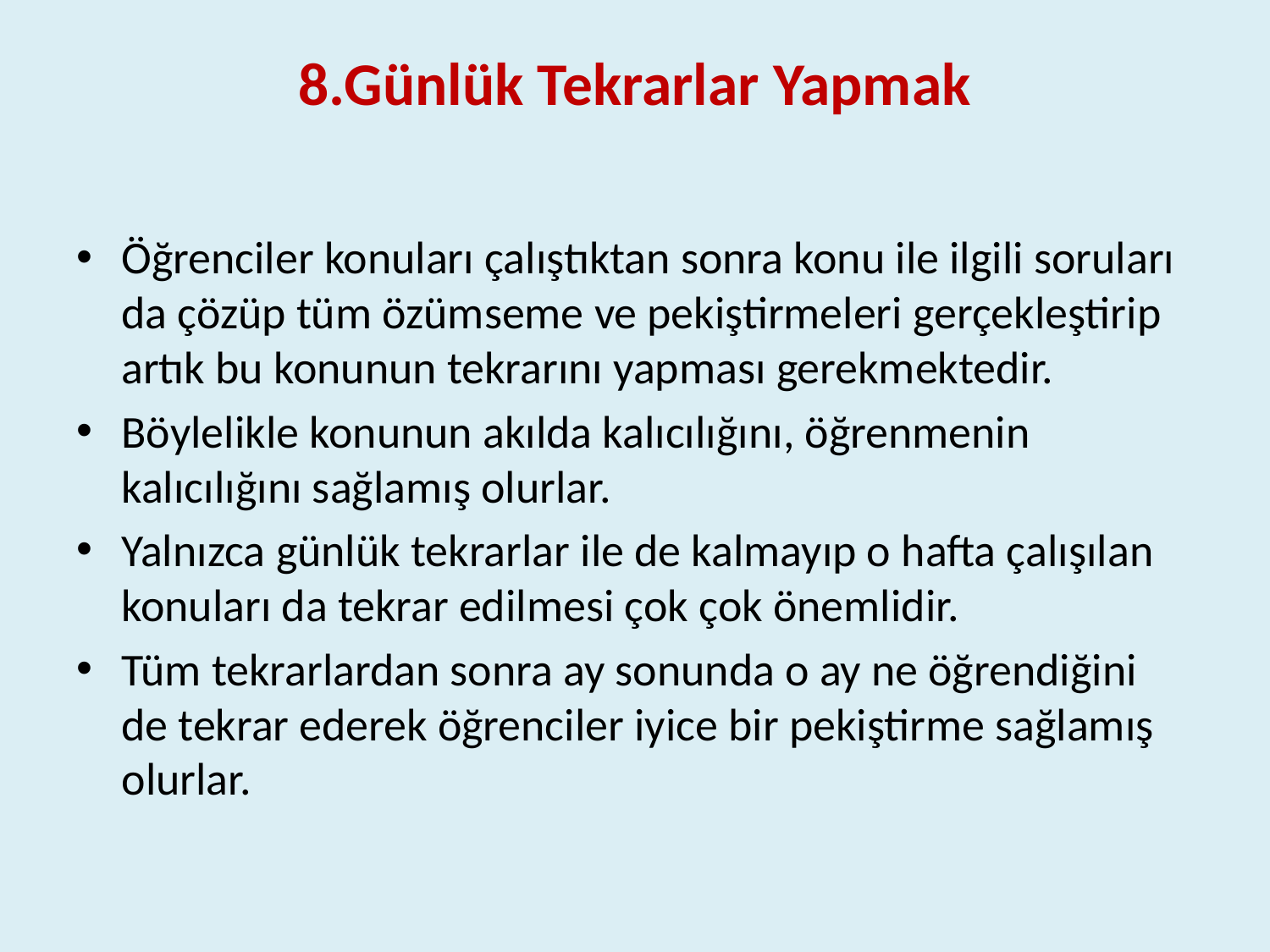

# 8.Günlük Tekrarlar Yapmak
Öğrenciler konuları çalıştıktan sonra konu ile ilgili soruları da çözüp tüm özümseme ve pekiştirmeleri gerçekleştirip artık bu konunun tekrarını yapması gerekmektedir.
Böylelikle konunun akılda kalıcılığını, öğrenmenin kalıcılığını sağlamış olurlar.
Yalnızca günlük tekrarlar ile de kalmayıp o hafta çalışılan konuları da tekrar edilmesi çok çok önemlidir.
Tüm tekrarlardan sonra ay sonunda o ay ne öğrendiğini de tekrar ederek öğrenciler iyice bir pekiştirme sağlamış olurlar.